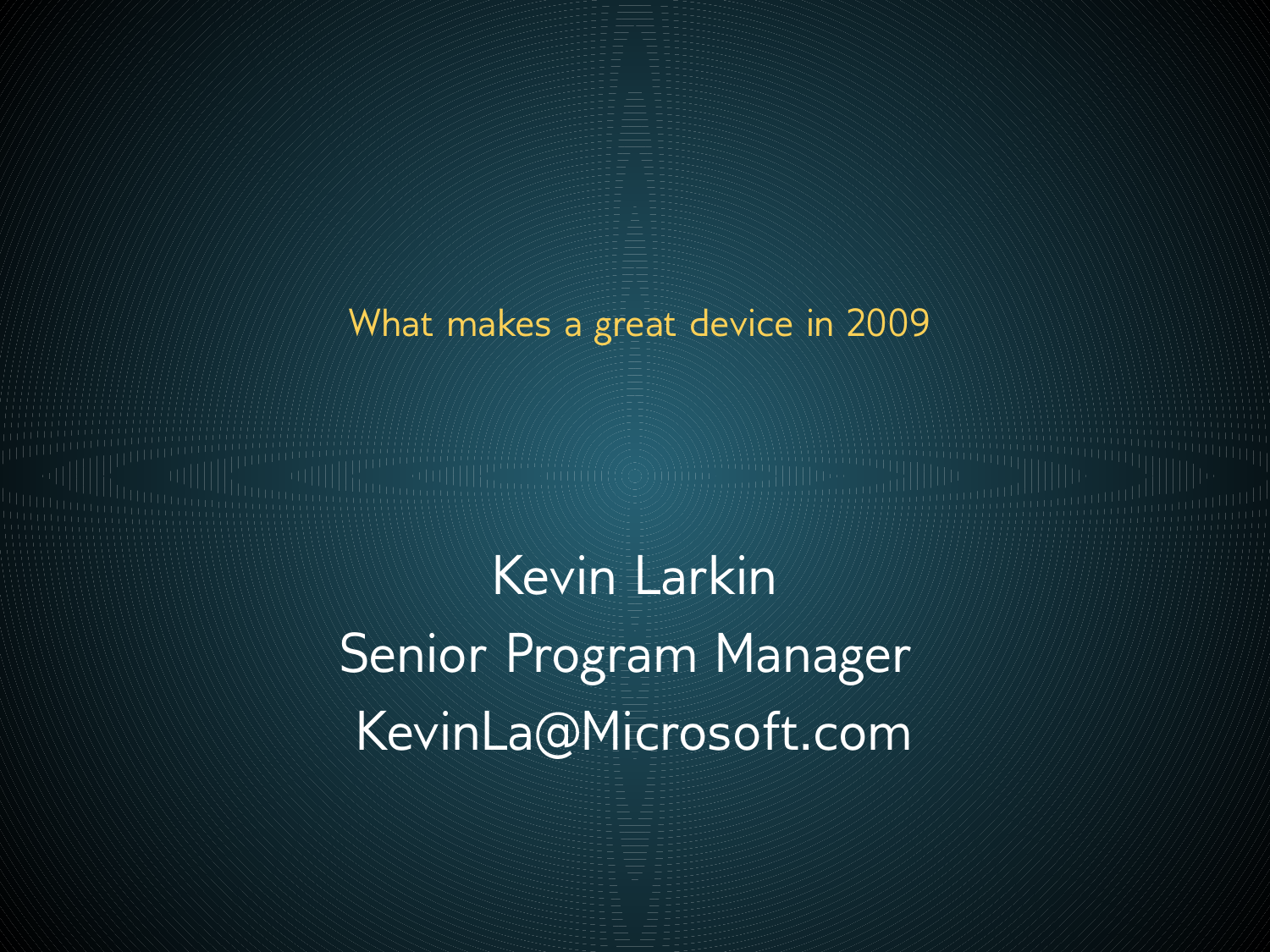

# What makes a great device in 2009
Kevin Larkin
Senior Program Manager
KevinLa@Microsoft.com